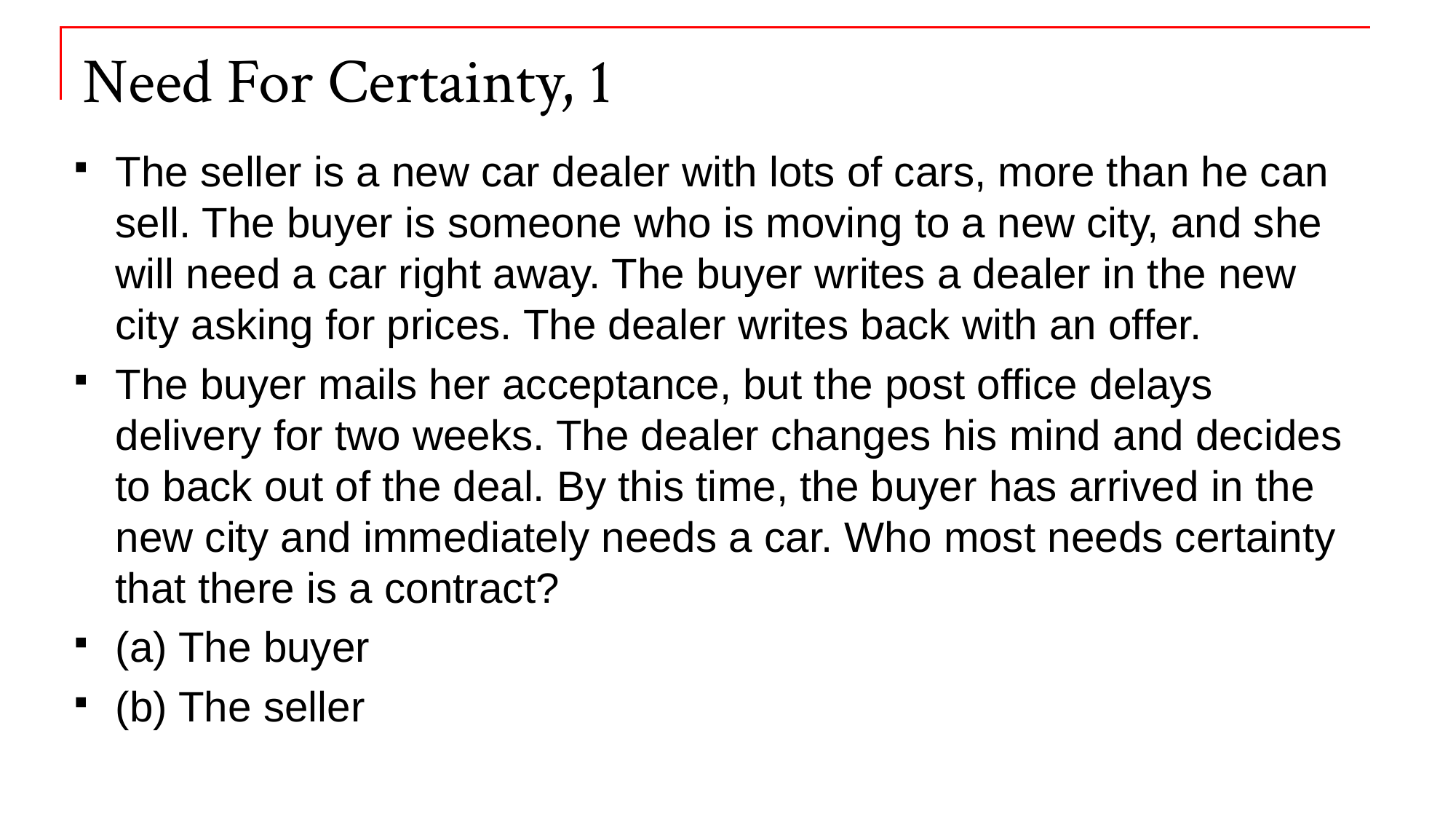

# Need For Certainty, 1
The seller is a new car dealer with lots of cars, more than he can sell. The buyer is someone who is moving to a new city, and she will need a car right away. The buyer writes a dealer in the new city asking for prices. The dealer writes back with an offer.
The buyer mails her acceptance, but the post office delays delivery for two weeks. The dealer changes his mind and decides to back out of the deal. By this time, the buyer has arrived in the new city and immediately needs a car. Who most needs certainty that there is a contract?
(a) The buyer
(b) The seller